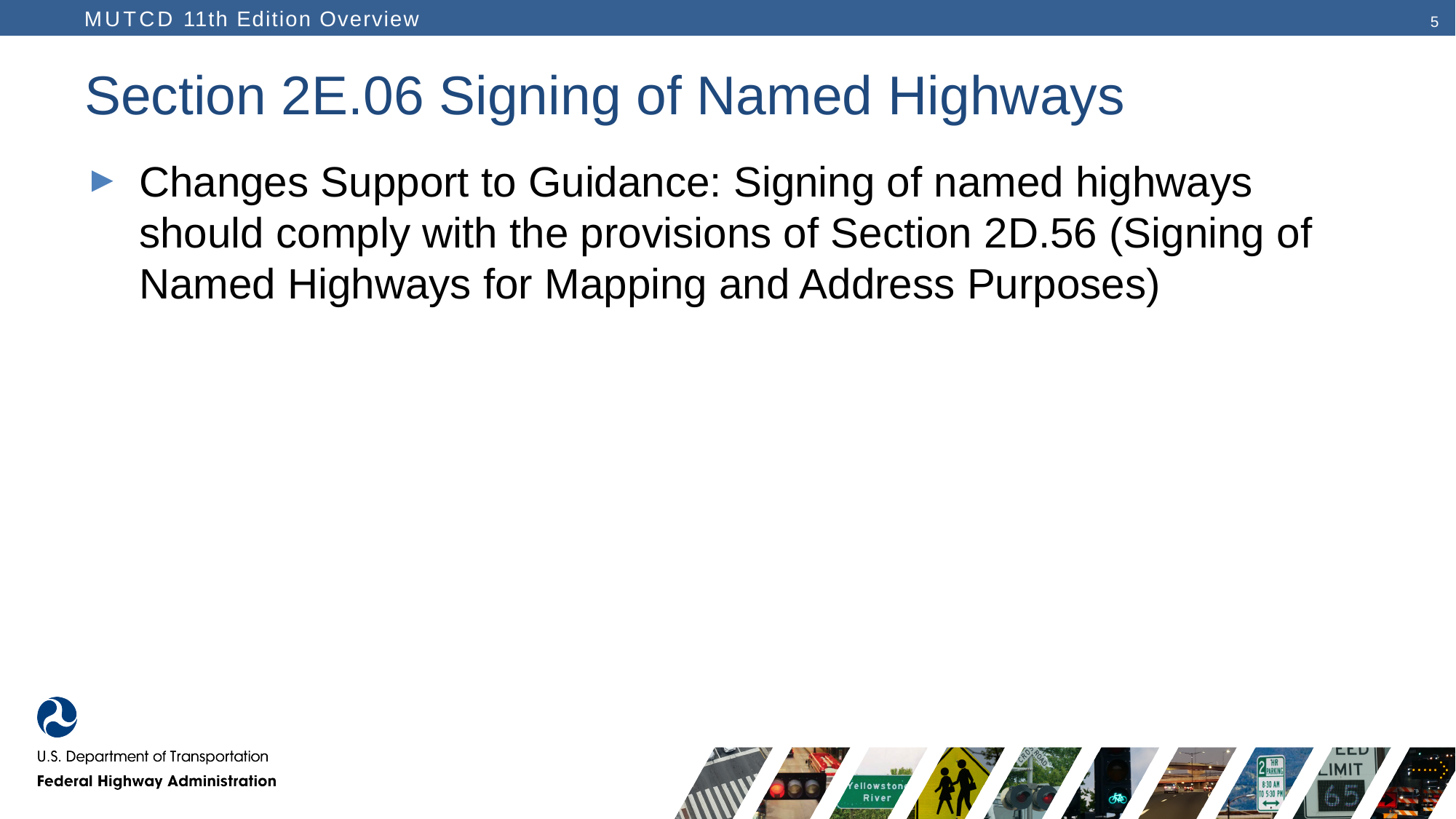

# Section 2E.06 Signing of Named Highways
Changes Support to Guidance: Signing of named highways should comply with the provisions of Section 2D.56 (Signing of Named Highways for Mapping and Address Purposes)